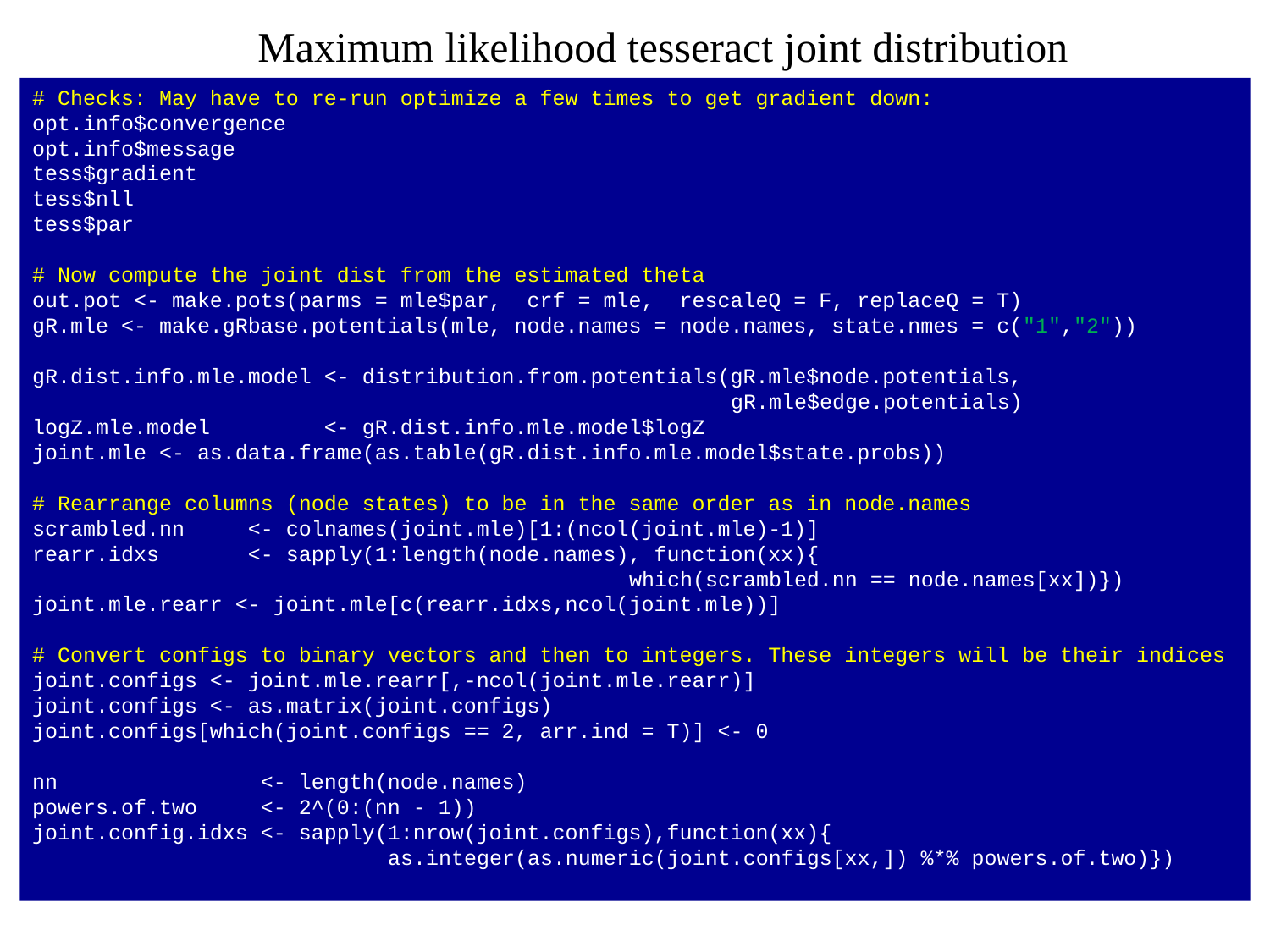

Maximum likelihood tesseract joint distribution
# Checks: May have to re-run optimize a few times to get gradient down:
opt.info$convergence
opt.info$message
tess$gradient
tess$nll
tess$par

# Now compute the joint dist from the estimated theta
out.pot <- make.pots(parms = mle$par,  crf = mle,  rescaleQ = F, replaceQ = T)
gR.mle <- make.gRbase.potentials(mle, node.names = node.names, state.nmes = c("1","2"))

gR.dist.info.mle.model <- distribution.from.potentials(gR.mle$node.potentials,
                                                       gR.mle$edge.potentials)
logZ.mle.model         <- gR.dist.info.mle.model$logZ
joint.mle <- as.data.frame(as.table(gR.dist.info.mle.model$state.probs))

# Rearrange columns (node states) to be in the same order as in node.names
scrambled.nn     <- colnames(joint.mle)[1:(ncol(joint.mle)-1)]
rearr.idxs       <- sapply(1:length(node.names), function(xx){
                                               which(scrambled.nn == node.names[xx])})
joint.mle.rearr <- joint.mle[c(rearr.idxs,ncol(joint.mle))]

# Convert configs to binary vectors and then to integers. These integers will be their indices
joint.configs <- joint.mle.rearr[,-ncol(joint.mle.rearr)]
joint.configs <- as.matrix(joint.configs)
joint.configs[which(joint.configs == 2, arr.ind = T)] <- 0

nn                <- length(node.names)
powers.of.two     <- 2^(0:(nn - 1))
joint.config.idxs <- sapply(1:nrow(joint.configs),function(xx){
                            as.integer(as.numeric(joint.configs[xx,]) %*% powers.of.two)})